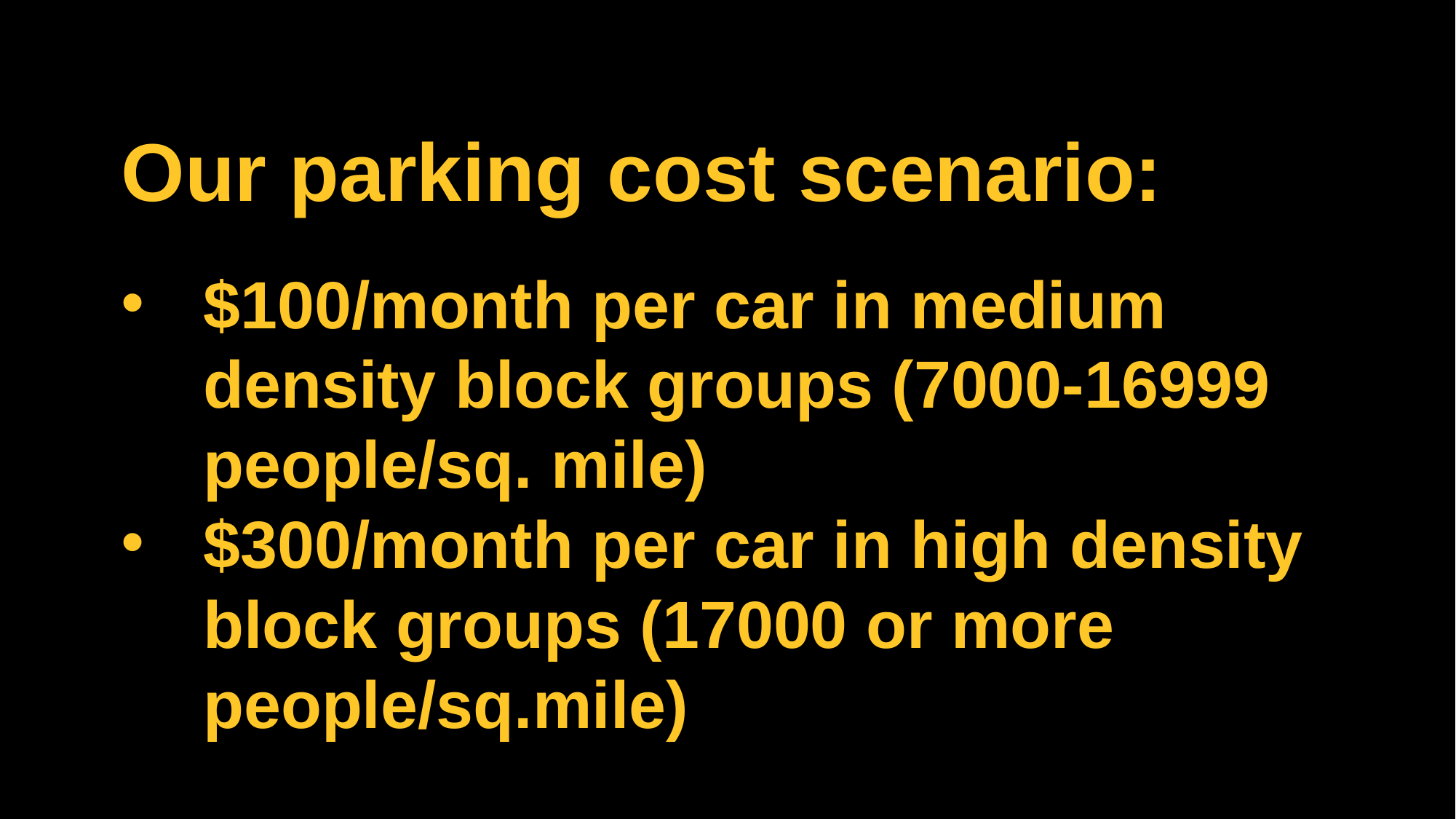

Our parking cost scenario:

$100/month per car in medium density block groups (7000-16999 people/sq. mile)
$300/month per car in high density block groups (17000 or more people/sq.mile)